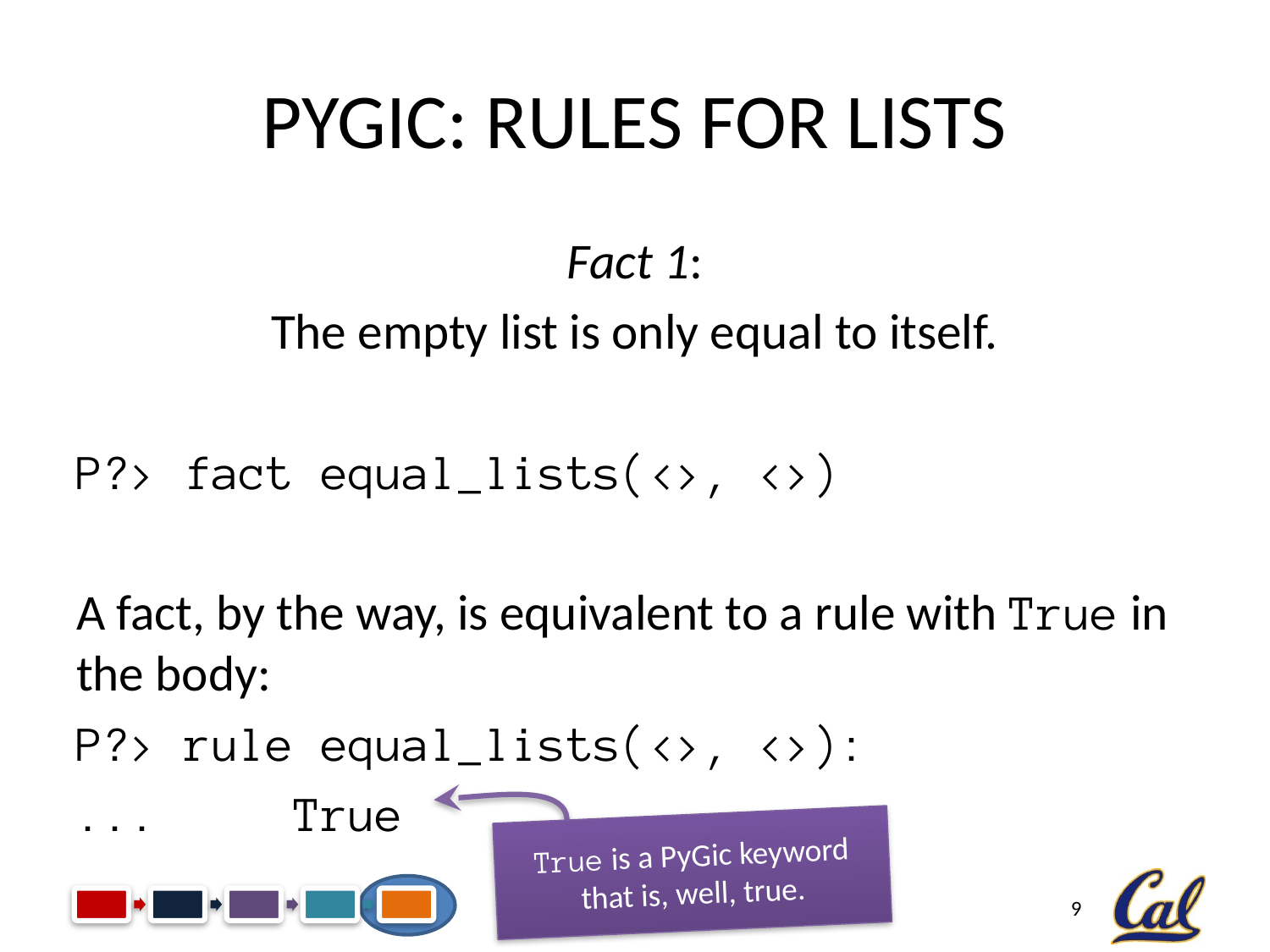

# PyGic: Rules for Lists
Fact 1:
The empty list is only equal to itself.

P?> fact equal_lists(<>, <>)

A fact, by the way, is equivalent to a rule with True in the body:
P?> rule equal_lists(<>, <>):
...     True

True is a PyGic keyword that is, well, true.